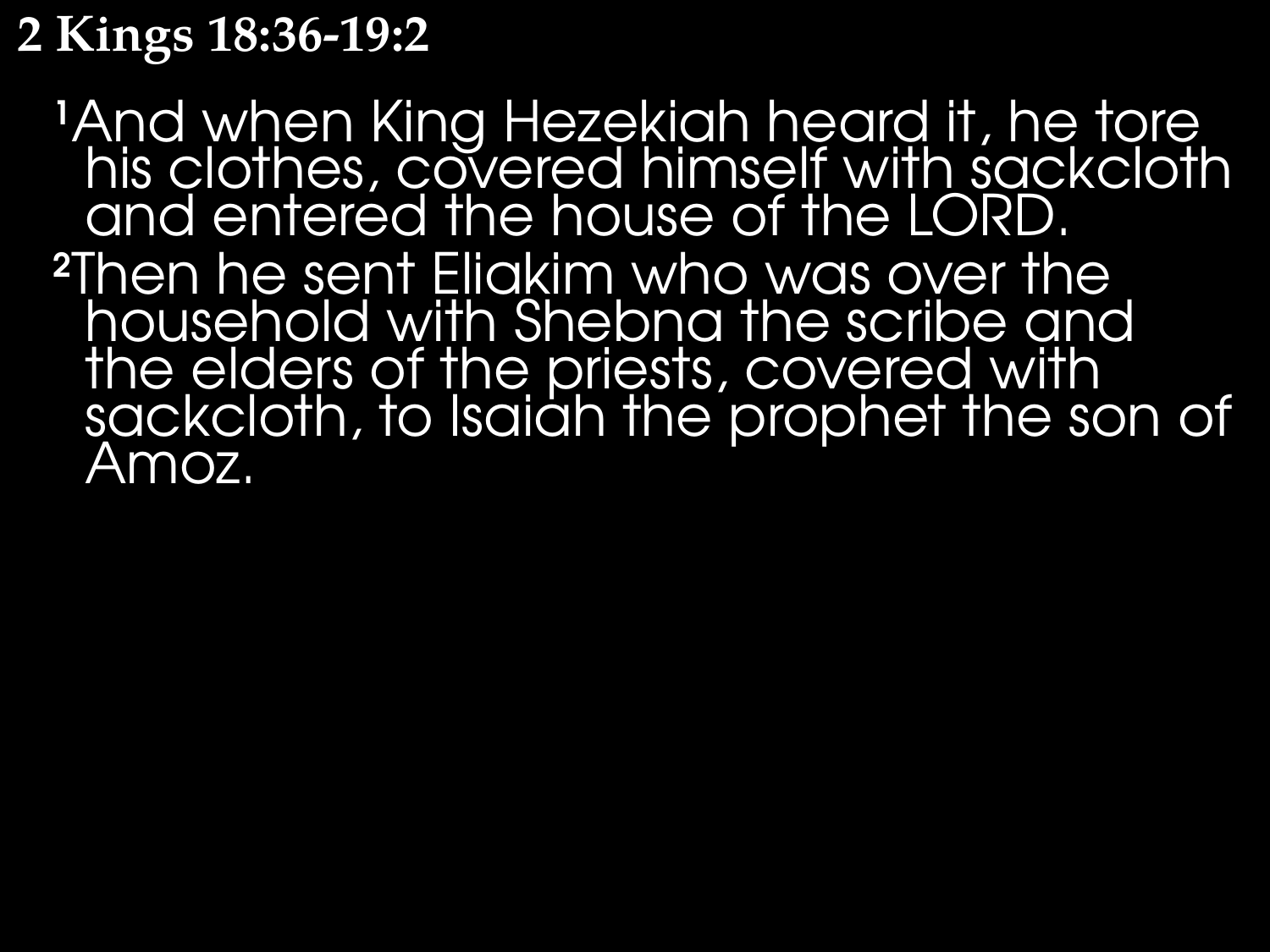

# 2 Kings 18:36-19:2
 1And when King Hezekiah heard it, he tore his clothes, covered himself with sackcloth and entered the house of the LORD.
 2Then he sent Eliakim who was over the household with Shebna the scribe and the elders of the priests, covered with sackcloth, to Isaiah the prophet the son of Amoz.